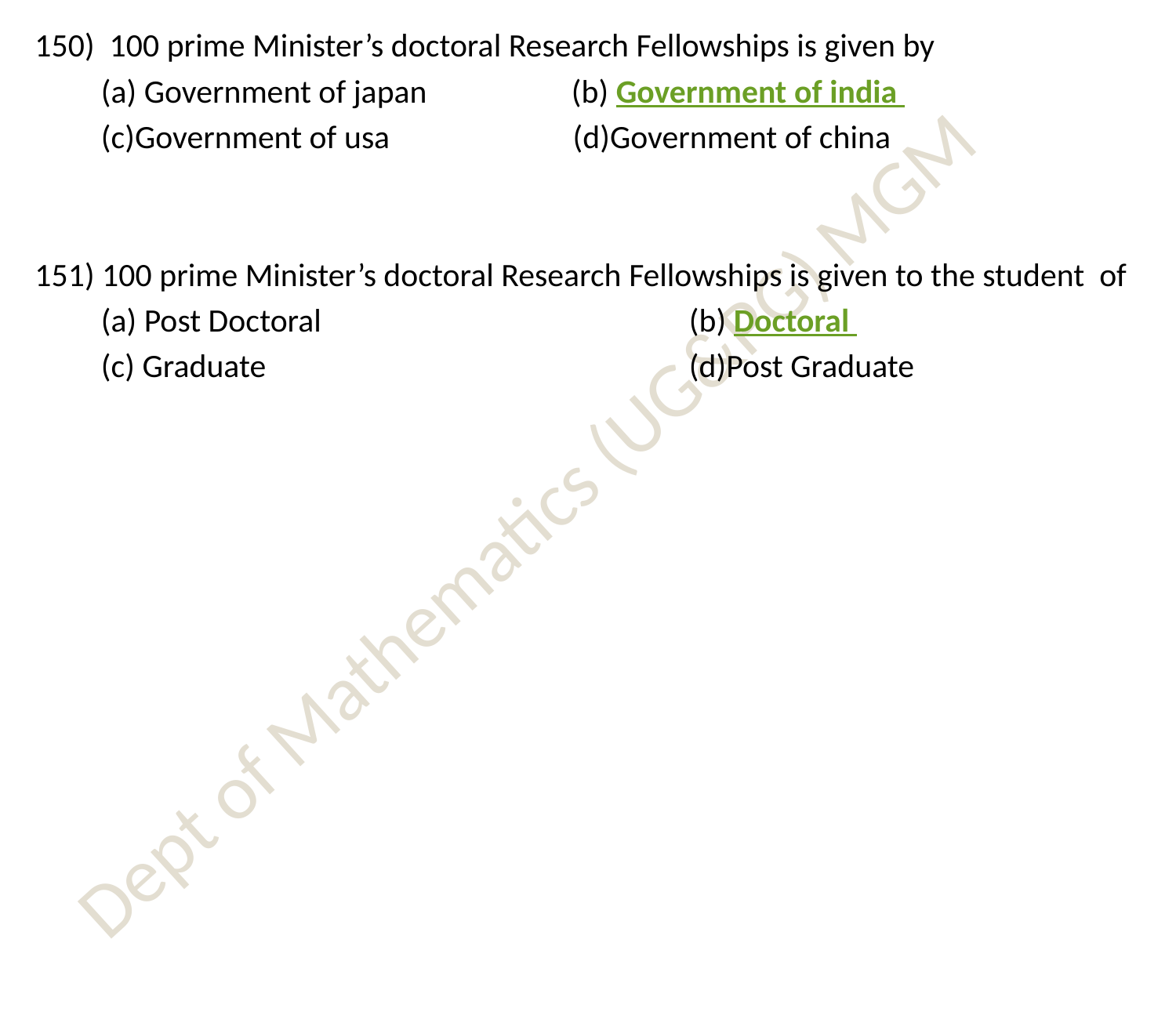

150)  100 prime Minister’s doctoral Research Fellowships is given by
	(a) Government of japan		(b) Government of india
	(c)Government of usa    	                (d)Government of china

151) 100 prime Minister’s doctoral Research Fellowships is given to the student  of
	(a) Post Doctoral  			(b) Doctoral
	(c) Graduate				(d)Post Graduate